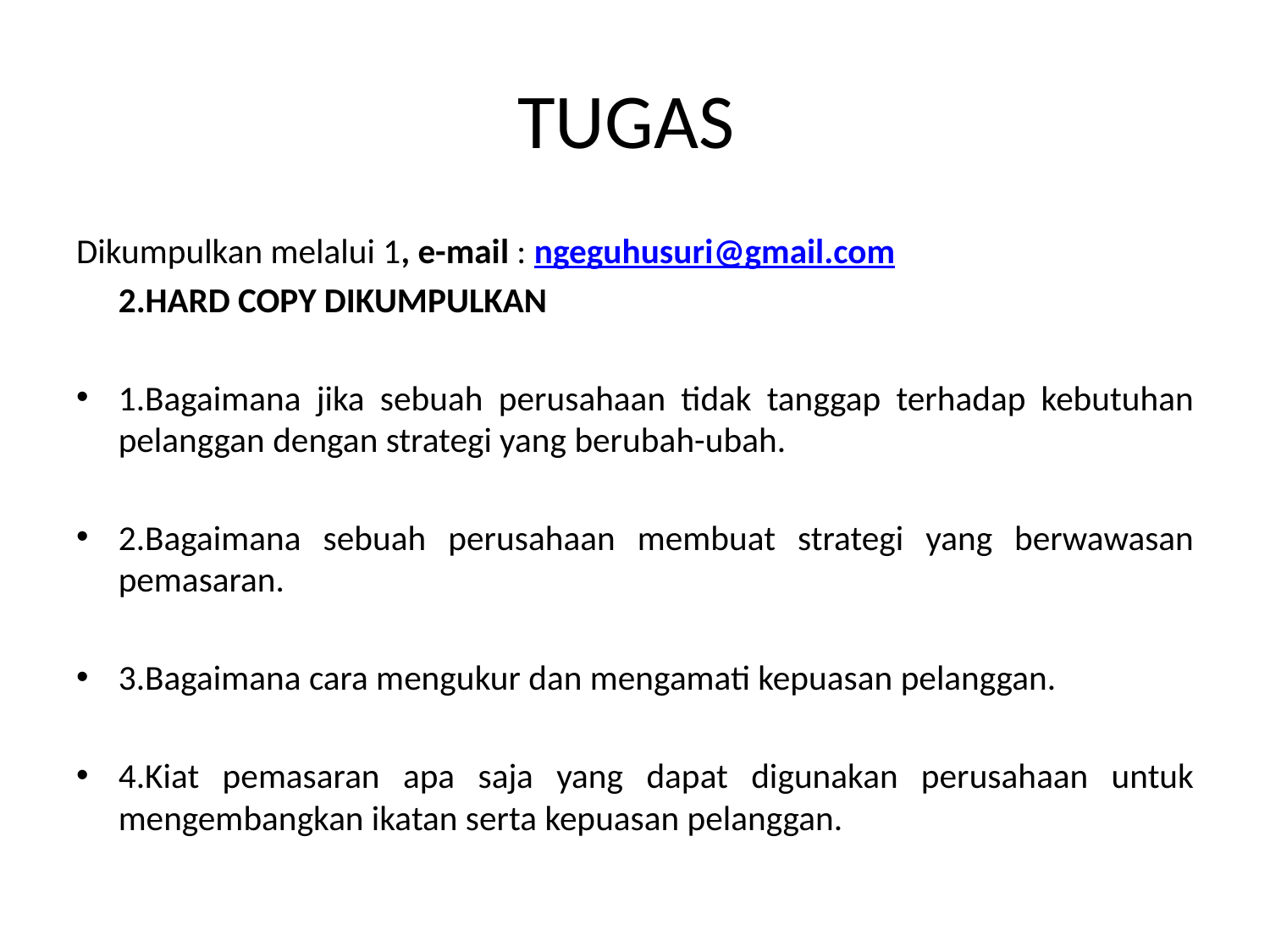

# TUGAS
Dikumpulkan melalui 1, e-mail : ngeguhusuri@gmail.com
			2.HARD COPY DIKUMPULKAN

1.Bagaimana jika sebuah perusahaan tidak tanggap terhadap kebutuhan pelanggan dengan strategi yang berubah-ubah.

2.Bagaimana sebuah perusahaan membuat strategi yang berwawasan pemasaran.

3.Bagaimana cara mengukur dan mengamati kepuasan pelanggan.

4.Kiat pemasaran apa saja yang dapat digunakan perusahaan untuk mengembangkan ikatan serta kepuasan pelanggan.